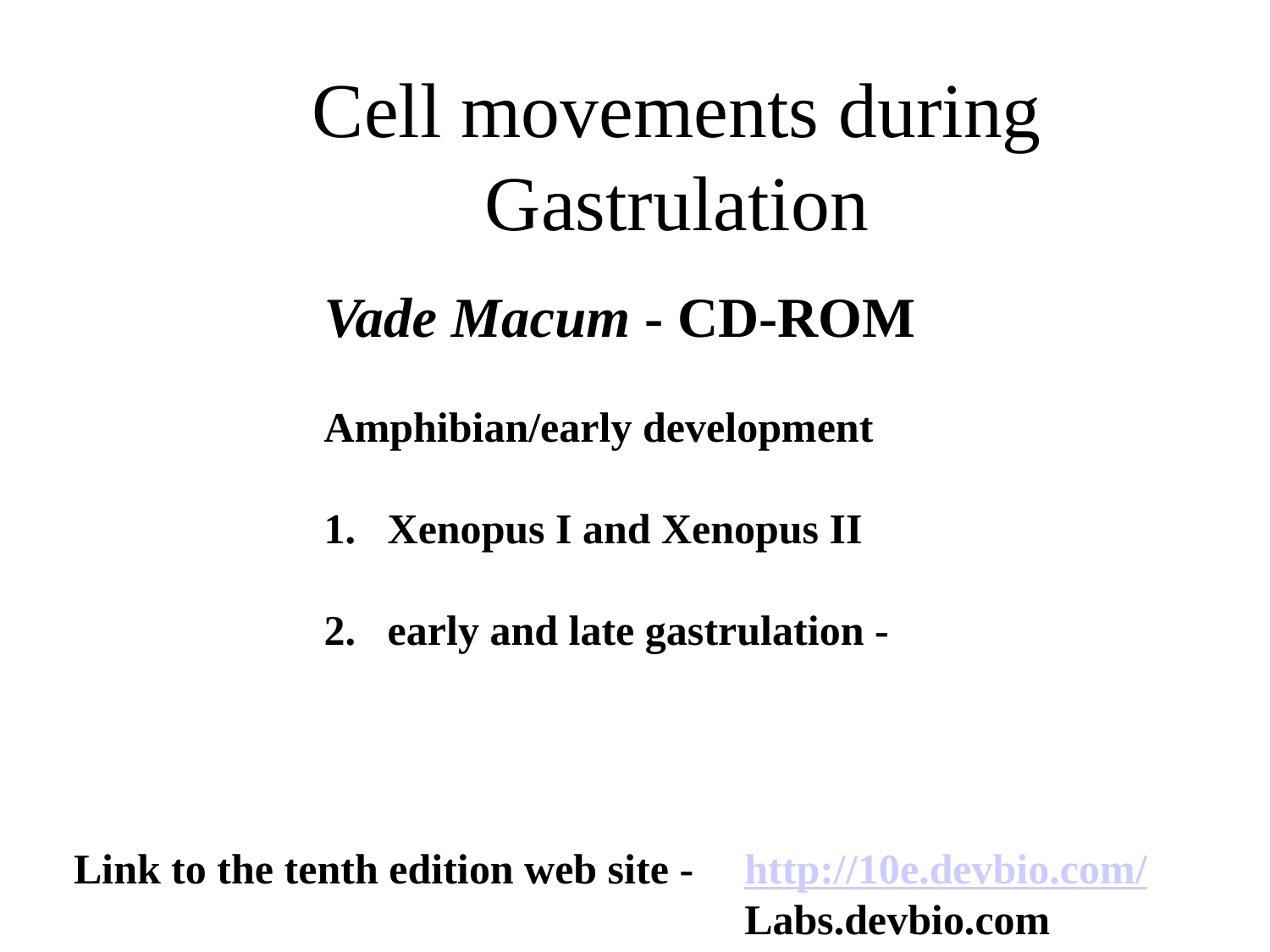

# Cell movements during Gastrulation
Vade Macum - CD-ROM

Amphibian/early development

Xenopus I and Xenopus II

early and late gastrulation -
Link to the tenth edition web site -
http://10e.devbio.com/
Labs.devbio.com